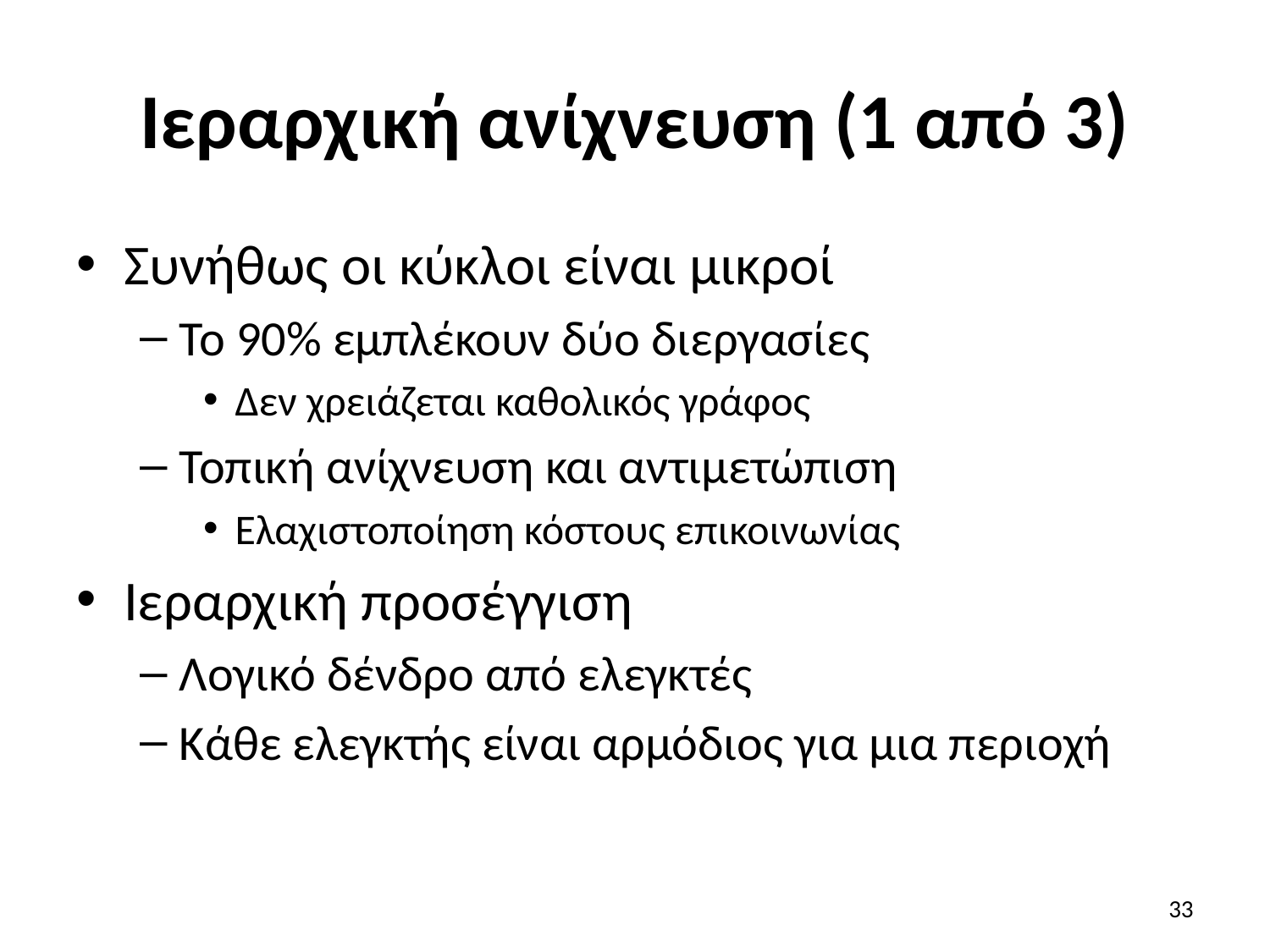

# Ιεραρχική ανίχνευση (1 από 3)
Συνήθως οι κύκλοι είναι μικροί
Το 90% εμπλέκουν δύο διεργασίες
Δεν χρειάζεται καθολικός γράφος
Τοπική ανίχνευση και αντιμετώπιση
Ελαχιστοποίηση κόστους επικοινωνίας
Ιεραρχική προσέγγιση
Λογικό δένδρο από ελεγκτές
Κάθε ελεγκτής είναι αρμόδιος για μια περιοχή
33